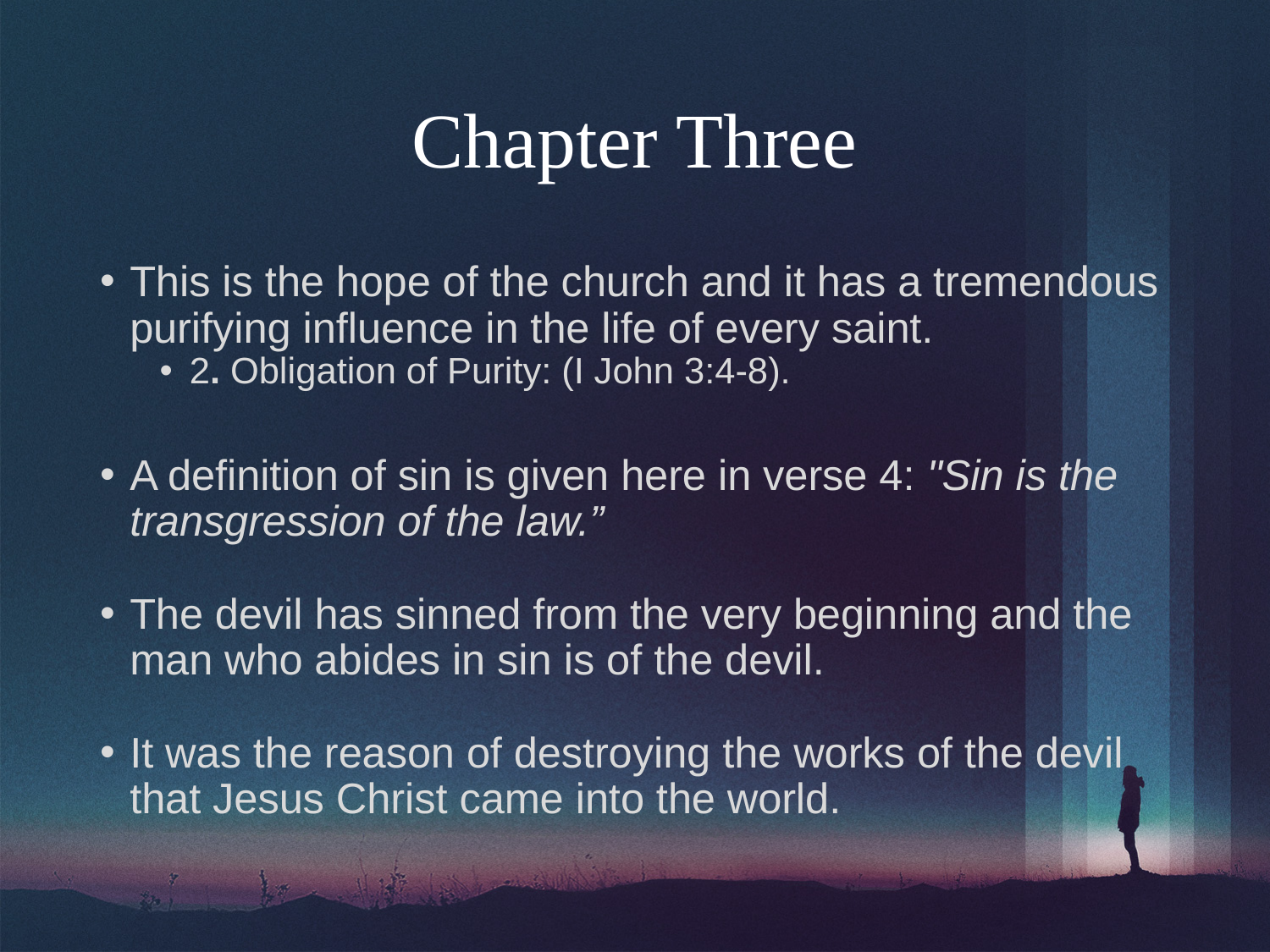

# Chapter Three
This is the hope of the church and it has a tremendous purifying influence in the life of every saint.
2. Obligation of Purity: (I John 3:4-8).

A definition of sin is given here in verse 4: "Sin is the transgression of the law.”

The devil has sinned from the very beginning and the man who abides in sin is of the devil.

It was the reason of destroying the works of the devil that Jesus Christ came into the world.